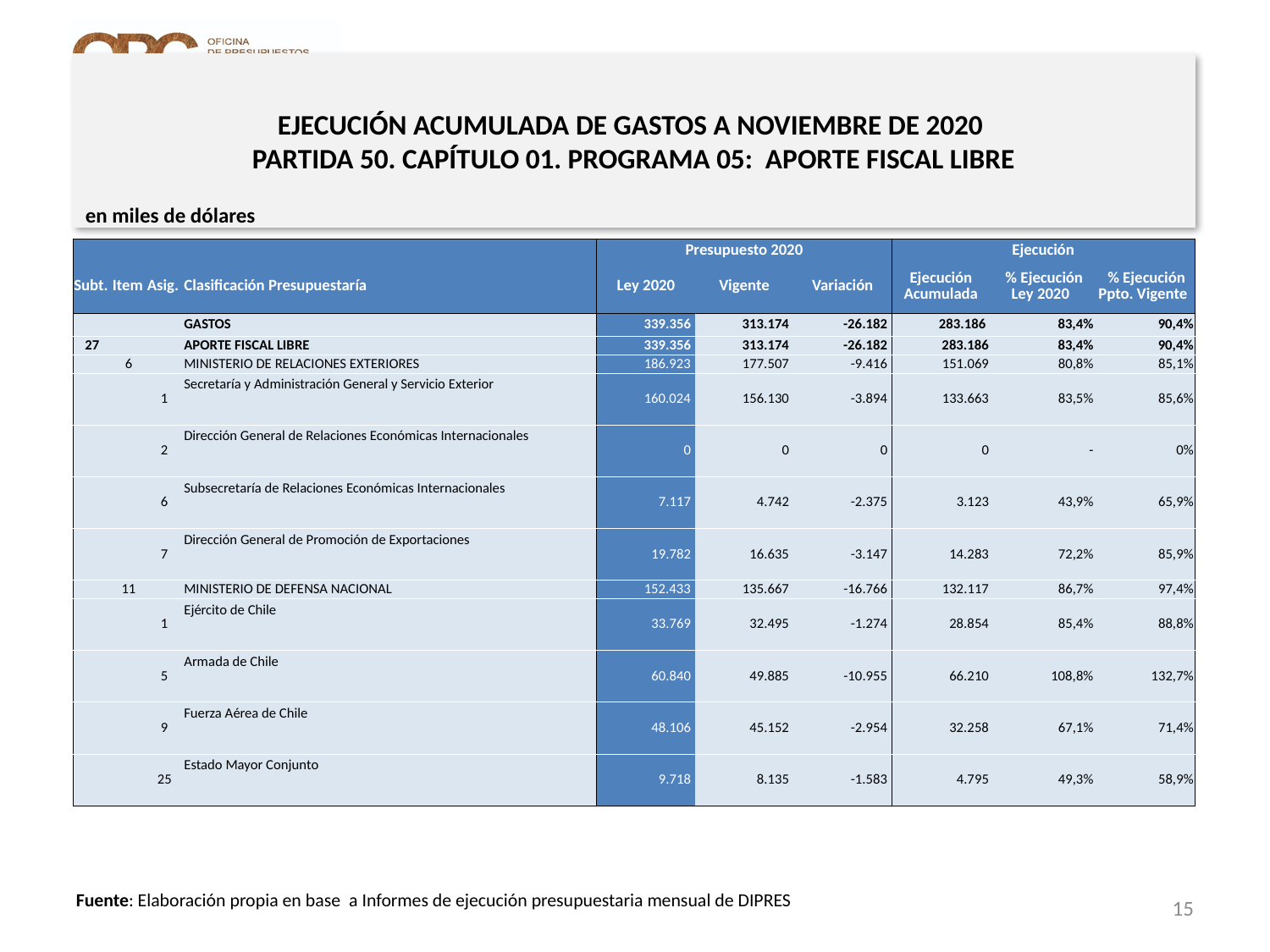

# EJECUCIÓN ACUMULADA DE GASTOS A NOVIEMBRE DE 2020 PARTIDA 50. CAPÍTULO 01. PROGRAMA 05:  APORTE FISCAL LIBRE
en miles de dólares
|  |  |  |  | Presupuesto 2020 |  |  | Ejecución |  |  |
| --- | --- | --- | --- | --- | --- | --- | --- | --- | --- |
| Subt. | Item | Asig. | Clasificación Presupuestaría | Ley 2020 | Vigente | Variación | Ejecución Acumulada | % Ejecución Ley 2020 | % Ejecución Ppto. Vigente |
|  |  |  | GASTOS | 339.356 | 313.174 | -26.182 | 283.186 | 83,4% | 90,4% |
| 27 |  |  | APORTE FISCAL LIBRE | 339.356 | 313.174 | -26.182 | 283.186 | 83,4% | 90,4% |
|  | 6 |  | MINISTERIO DE RELACIONES EXTERIORES | 186.923 | 177.507 | -9.416 | 151.069 | 80,8% | 85,1% |
|  |  | 1 | Secretaría y Administración General y Servicio Exterior | 160.024 | 156.130 | -3.894 | 133.663 | 83,5% | 85,6% |
|  |  | 2 | Dirección General de Relaciones Económicas Internacionales | 0 | 0 | 0 | 0 | - | 0% |
|  |  | 6 | Subsecretaría de Relaciones Económicas Internacionales | 7.117 | 4.742 | -2.375 | 3.123 | 43,9% | 65,9% |
|  |  | 7 | Dirección General de Promoción de Exportaciones | 19.782 | 16.635 | -3.147 | 14.283 | 72,2% | 85,9% |
|  | 11 |  | MINISTERIO DE DEFENSA NACIONAL | 152.433 | 135.667 | -16.766 | 132.117 | 86,7% | 97,4% |
|  |  | 1 | Ejército de Chile | 33.769 | 32.495 | -1.274 | 28.854 | 85,4% | 88,8% |
|  |  | 5 | Armada de Chile | 60.840 | 49.885 | -10.955 | 66.210 | 108,8% | 132,7% |
|  |  | 9 | Fuerza Aérea de Chile | 48.106 | 45.152 | -2.954 | 32.258 | 67,1% | 71,4% |
|  |  | 25 | Estado Mayor Conjunto | 9.718 | 8.135 | -1.583 | 4.795 | 49,3% | 58,9% |
15